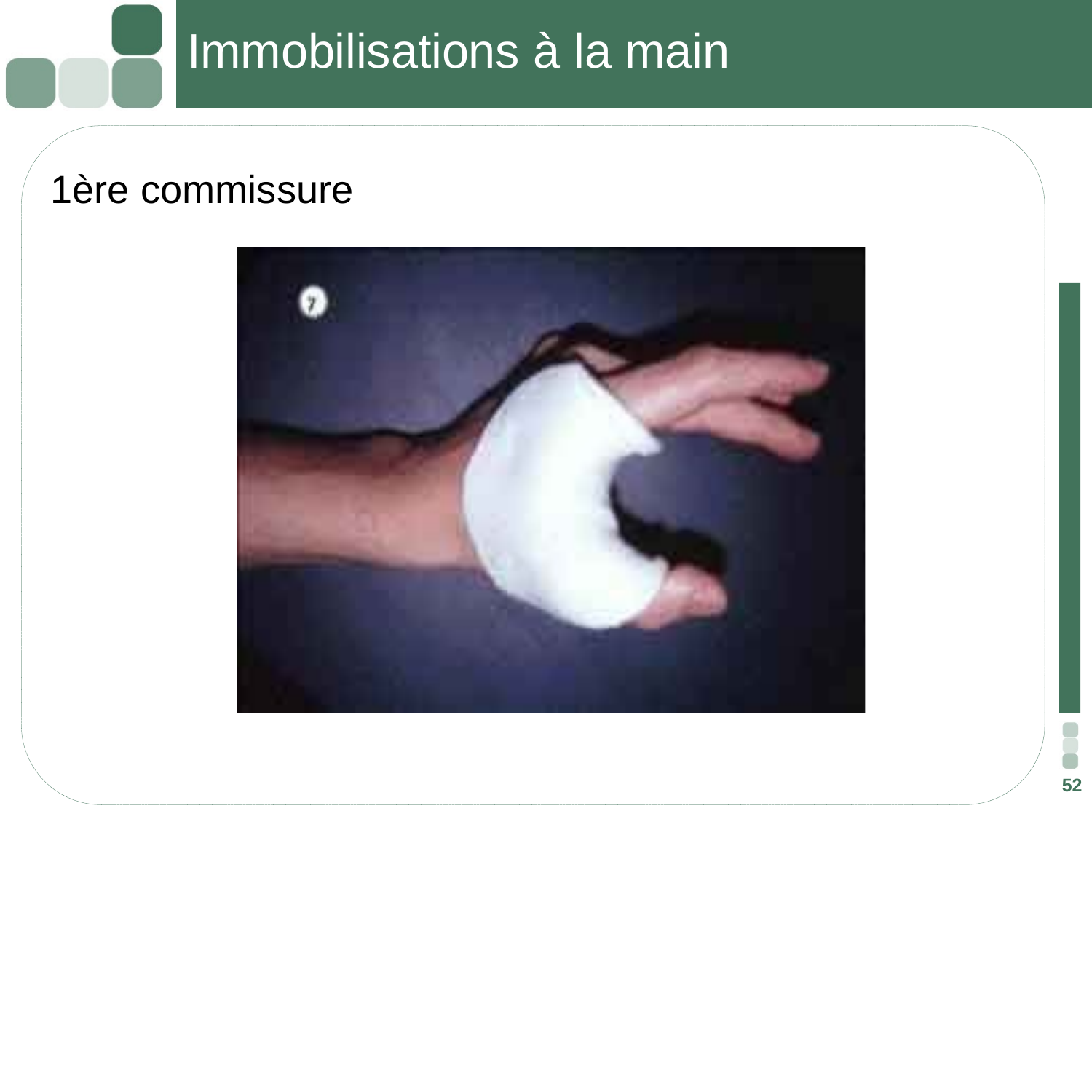

Immobilisations à la main
 1ère commissure

52